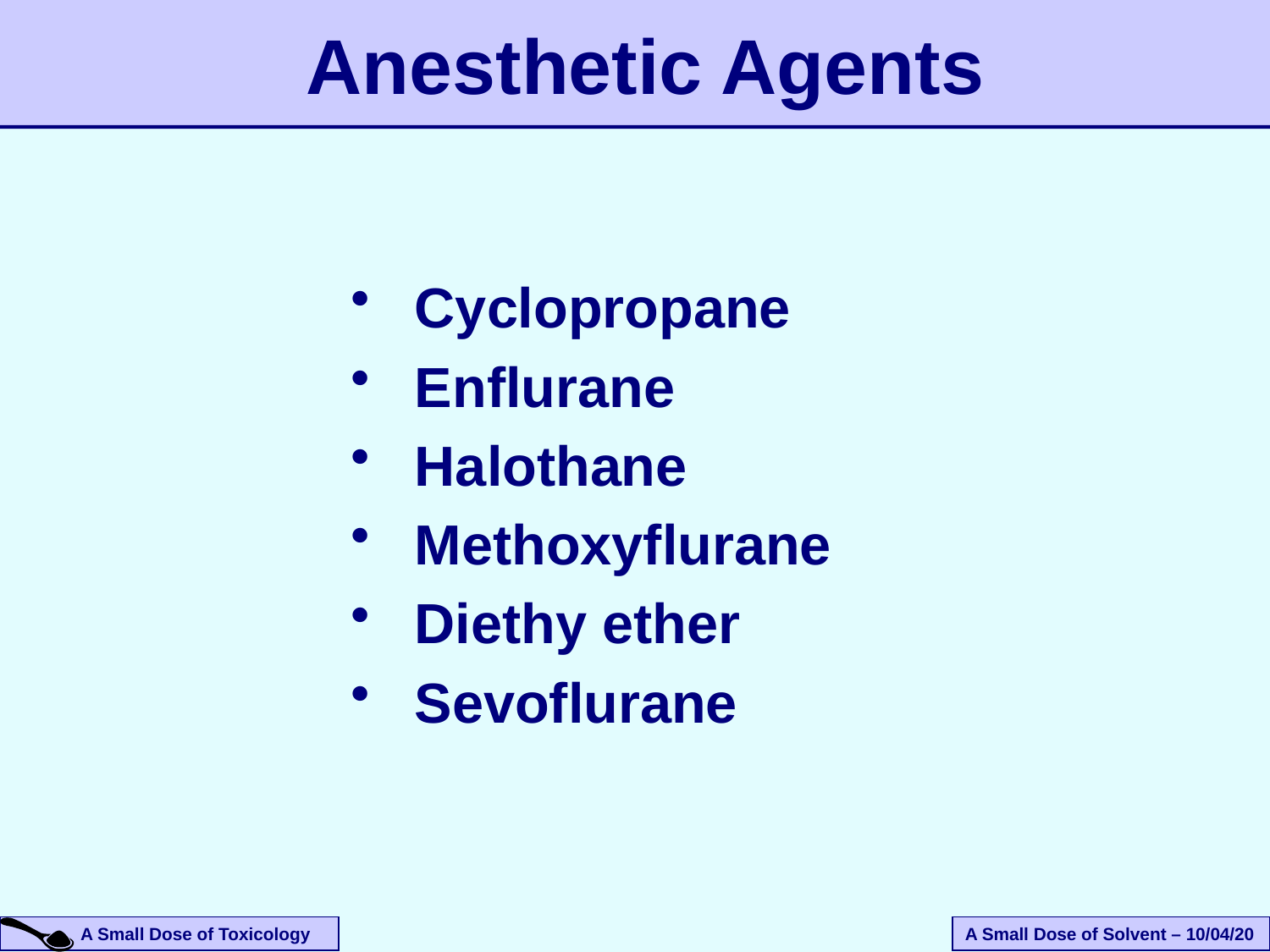

Anesthetic Agents
Cyclopropane
Enflurane
Halothane
Methoxyflurane
Diethy ether
Sevoflurane